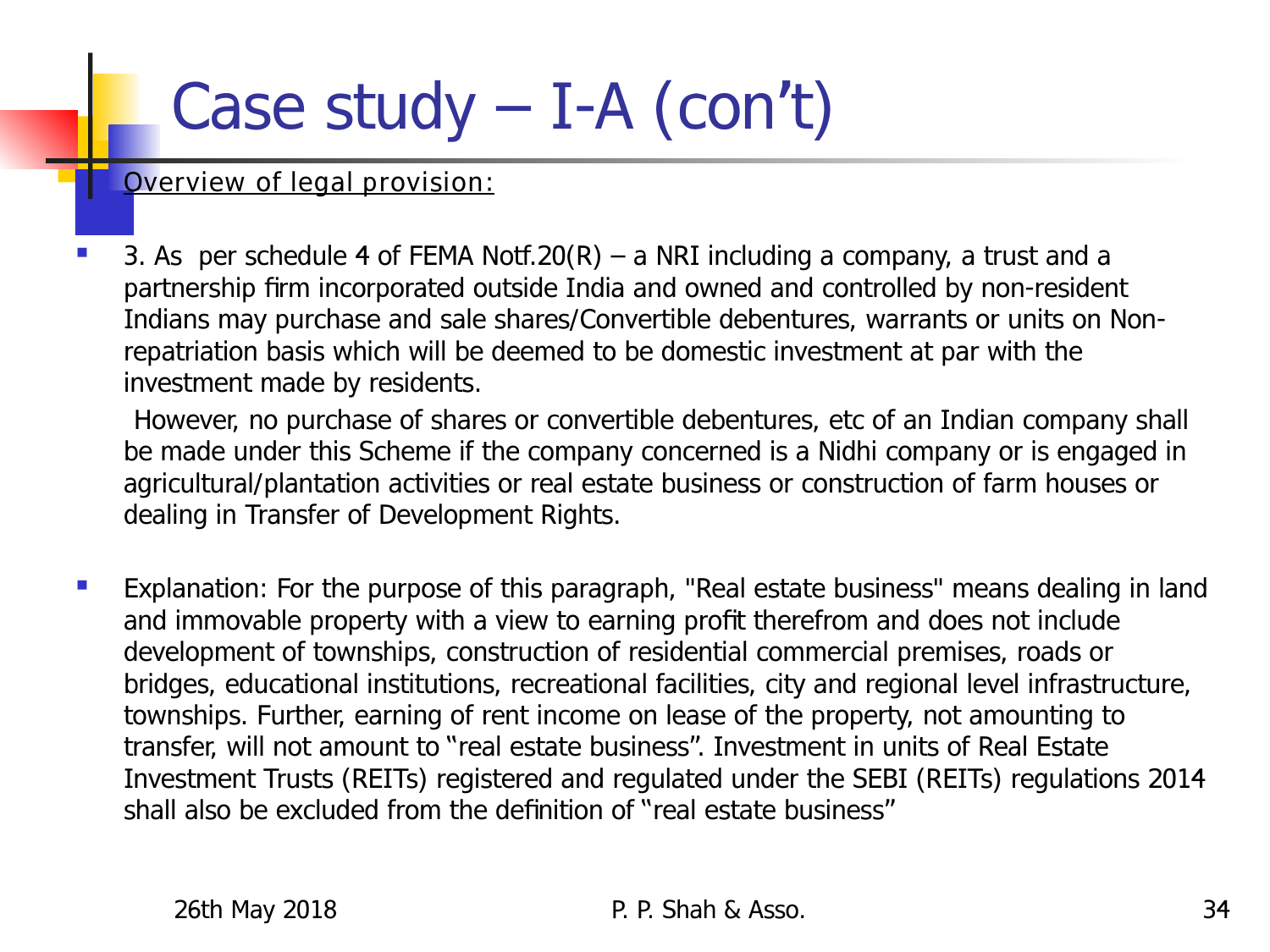

# Case study – I-A (con’t)
Overview of legal provision:

3. As  per schedule 4 of FEMA Notf.20(R) – a NRI including a company, a trust and a partnership firm incorporated outside India and owned and controlled by non-resident Indians may purchase and sale shares/Convertible debentures, warrants or units on Non- repatriation basis which will be deemed to be domestic investment at par with the investment made by residents.
       However, no purchase of shares or convertible debentures, etc of an Indian company shall be made under this Scheme if the company concerned is a Nidhi company or is engaged in agricultural/plantation activities or real estate business or construction of farm houses or dealing in Transfer of Development Rights.

Explanation: For the purpose of this paragraph, "Real estate business" means dealing in land and immovable property with a view to earning profit therefrom and does not include development of townships, construction of residential commercial premises, roads or bridges, educational institutions, recreational facilities, city and regional level infrastructure, townships. Further, earning of rent income on lease of the property, not amounting to transfer, will not amount to “real estate business”. Investment in units of Real Estate Investment Trusts (REITs) registered and regulated under the SEBI (REITs) regulations 2014 shall also be excluded from the definition of “real estate business”
26th May 2018
P. P. Shah & Asso.
34